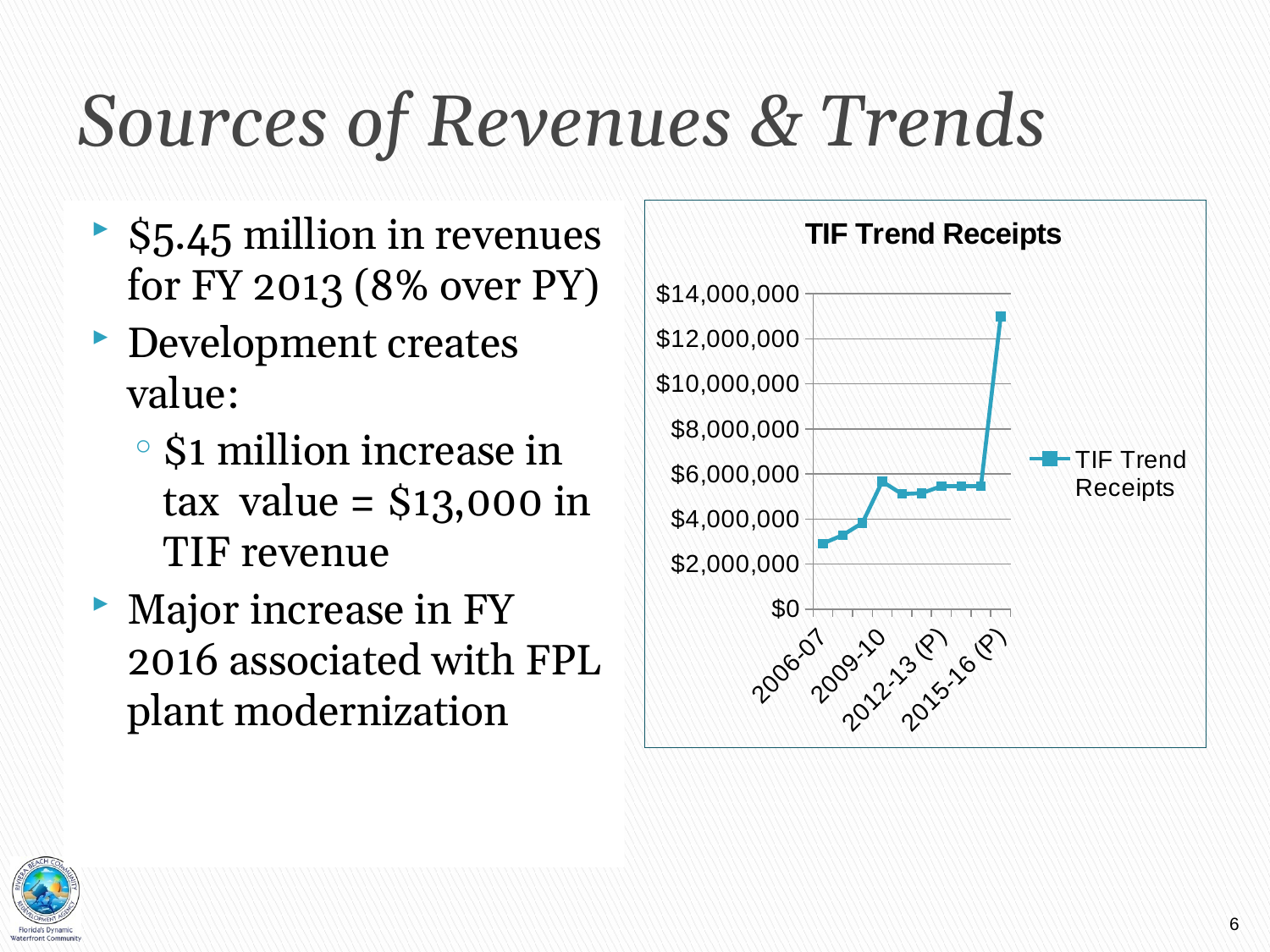

# Sources of Revenues & Trends
$5.45 million in revenues for FY 2013 (8% over PY)
Development creates value:
$1 million increase in tax  value = $13,000 in TIF revenue
Major increase in FY 2016 associated with FPL plant modernization

### Chart:

| Category | TIF Trend Receipts |
|---|---|
| 2006-07 | 2915671.0 |
| 2007-08 | 3286812.0 |
| 2008-09 | 3826878.0 |
| 2009-10 | 5666387.0 |
| 2010-11  | 5113203.0 |
| 2011-12 | 5147222.0 |
| 2012-13 (P) | 5460026.0 |
| 2013-14 (P) | 5460026.0 |
| 2014-15 (P) | 5460026.0 |
| 2015-16 (P) | 13000000.0 |
6